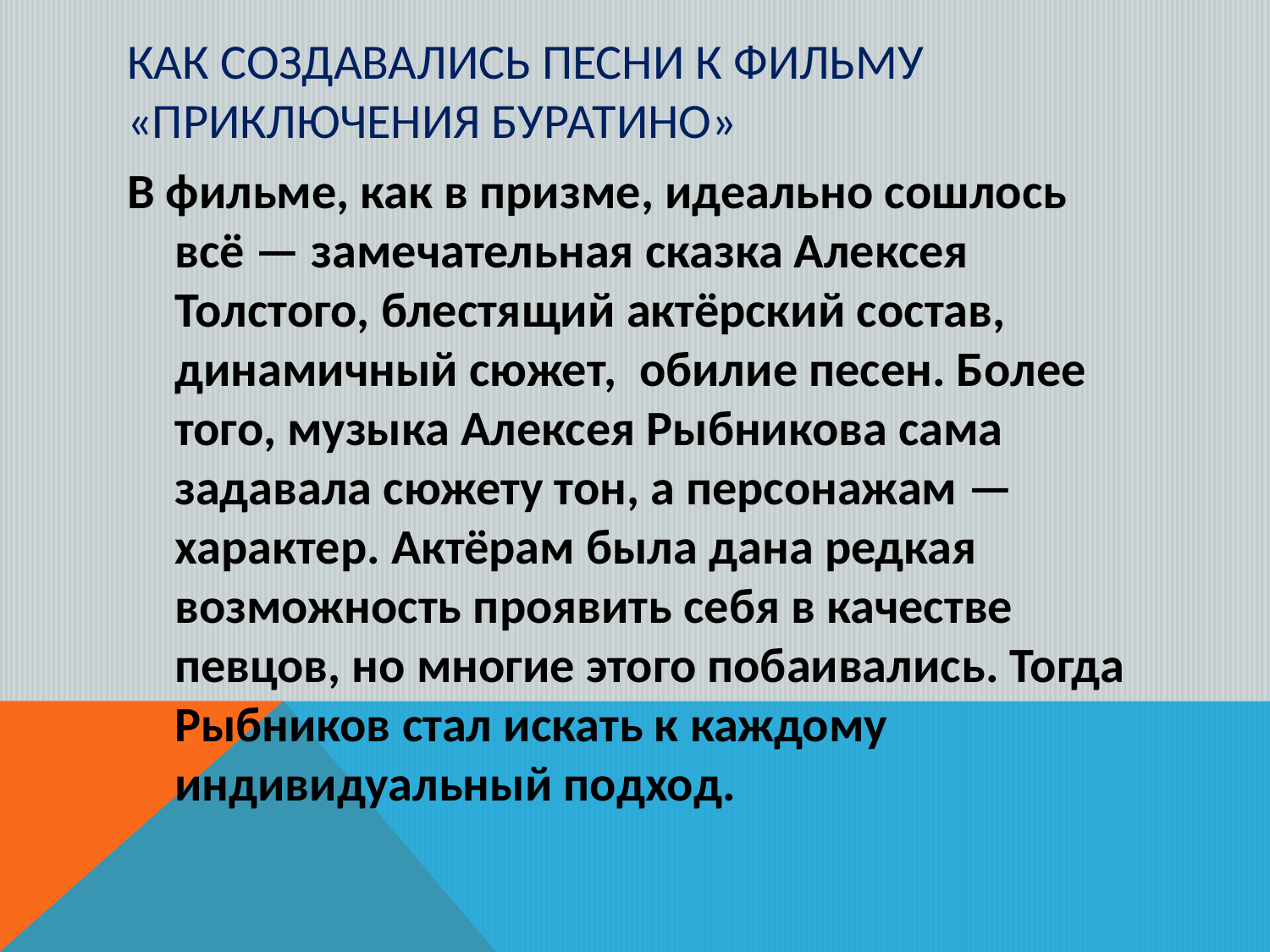

# Как создавались песни к фильму «Приключения Буратино»
В фильме, как в призме, идеально сошлось всё — замечательная сказка Алексея Толстого, блестящий актёрский состав, динамичный сюжет,  обилие песен. Более того, музыка Алексея Рыбникова сама задавала сюжету тон, а персонажам — характер. Актёрам была дана редкая возможность проявить себя в качестве певцов, но многие этого побаивались. Тогда Рыбников стал искать к каждому индивидуальный подход.